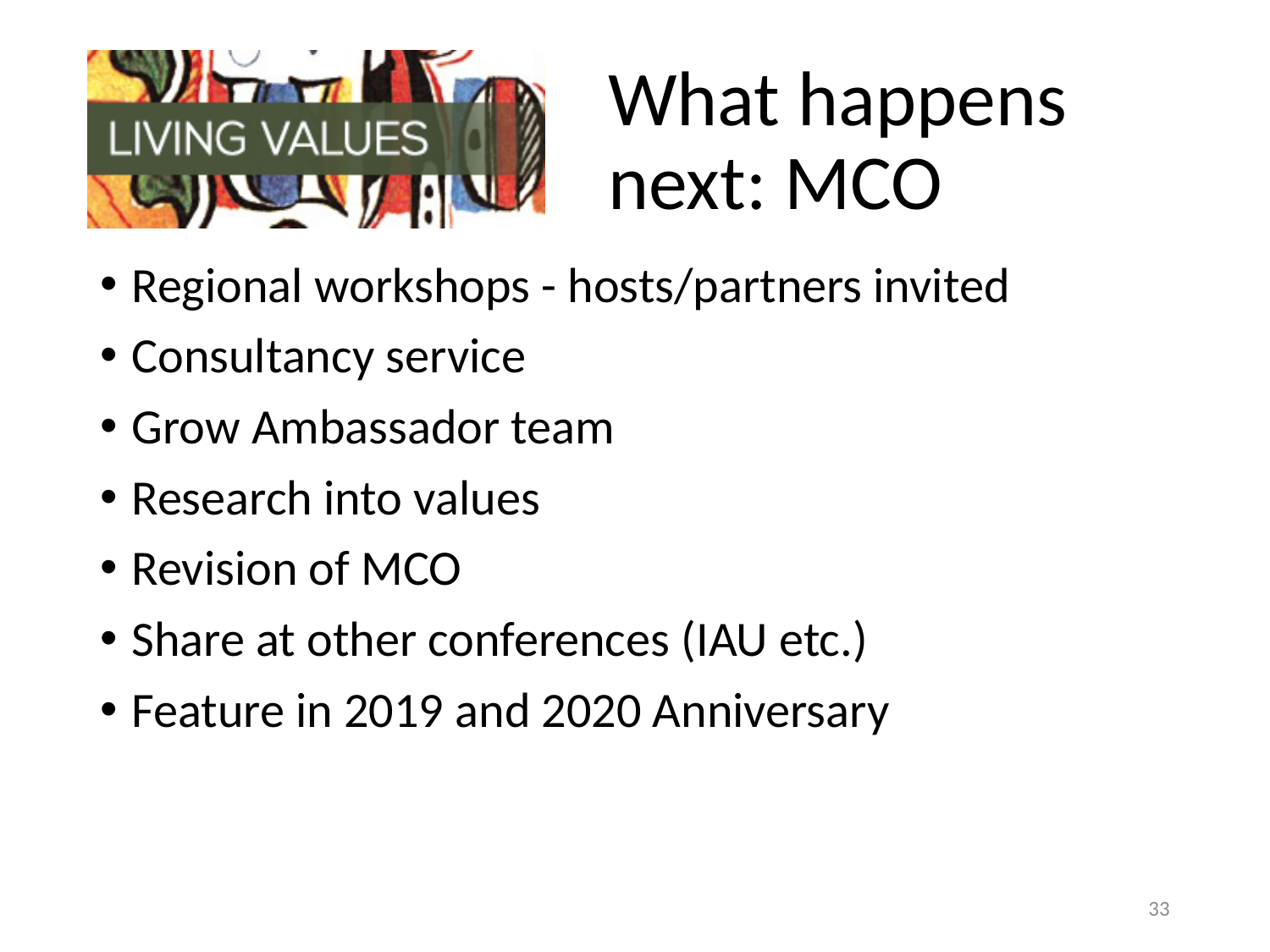

# What happens 					next: MCO
Regional workshops - hosts/partners invited
Consultancy service
Grow Ambassador team
Research into values
Revision of MCO
Share at other conferences (IAU etc.)
Feature in 2019 and 2020 Anniversary

33